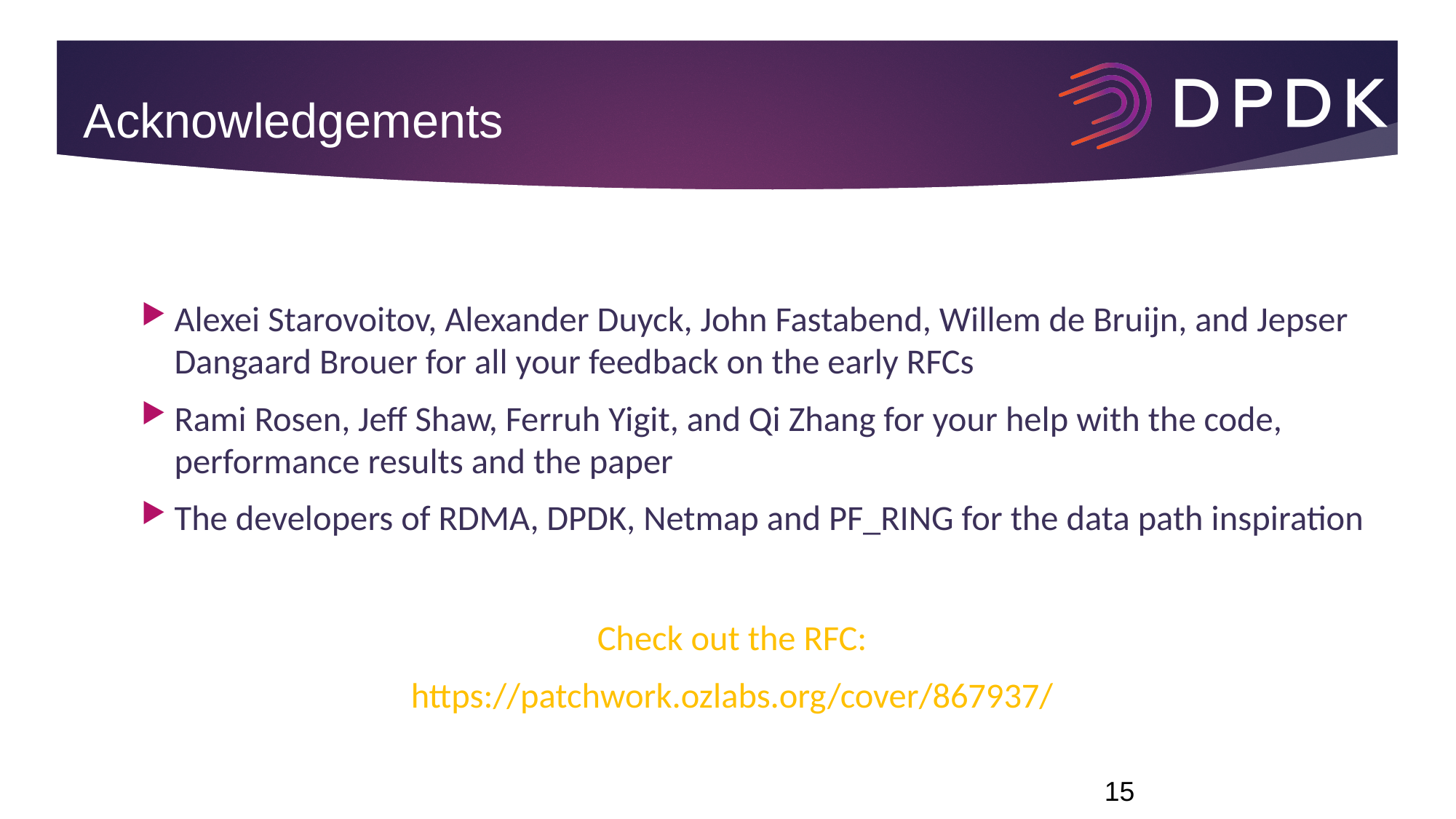

# Acknowledgements
Alexei Starovoitov, Alexander Duyck, John Fastabend, Willem de Bruijn, and Jepser Dangaard Brouer for all your feedback on the early RFCs
Rami Rosen, Jeff Shaw, Ferruh Yigit, and Qi Zhang for your help with the code, performance results and the paper
The developers of RDMA, DPDK, Netmap and PF_RING for the data path inspiration

Check out the RFC:
https://patchwork.ozlabs.org/cover/867937/

15